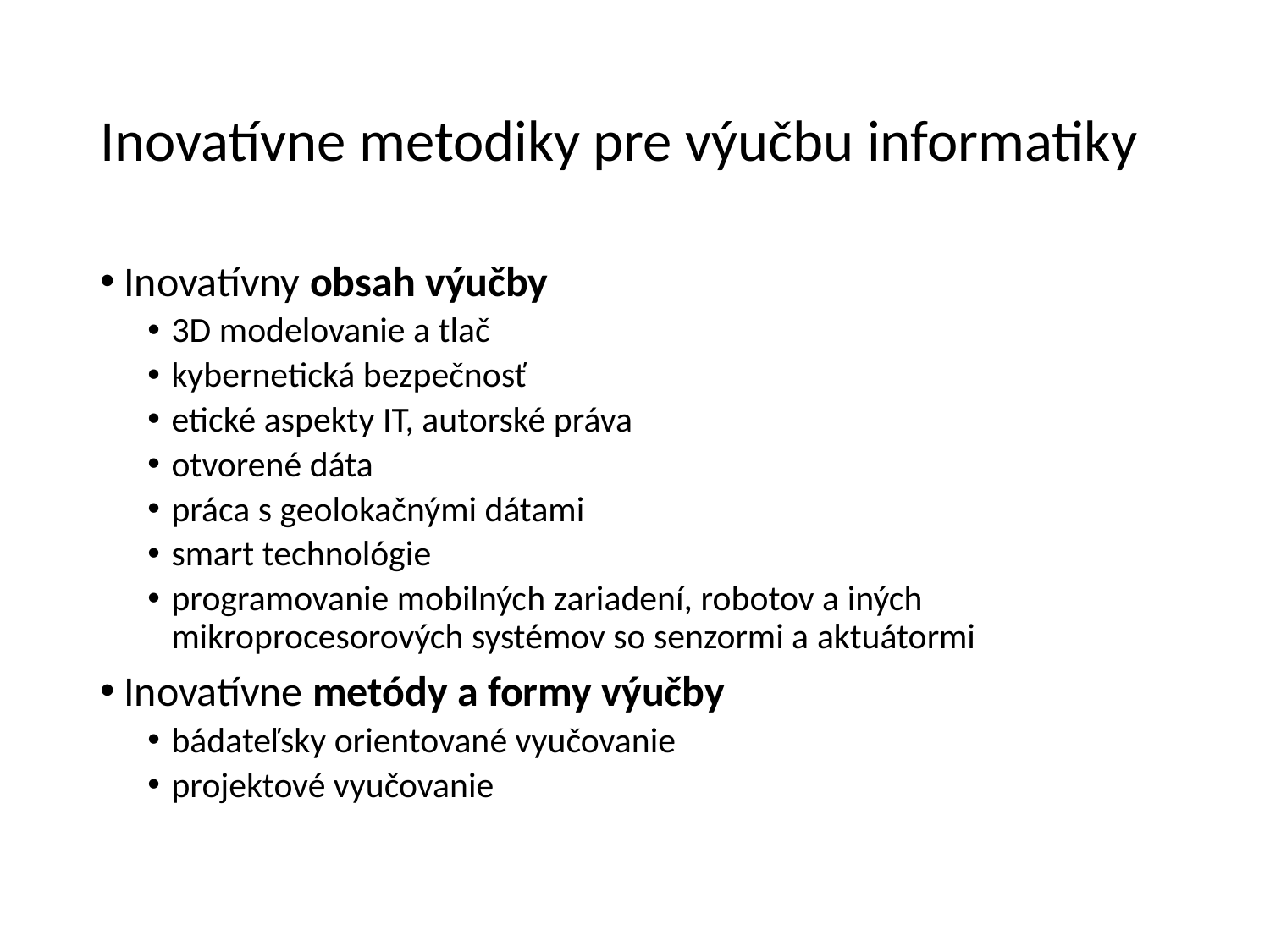

# Inovatívne metodiky pre výučbu informatiky
Inovatívny obsah výučby
3D modelovanie a tlač
kybernetická bezpečnosť
etické aspekty IT, autorské práva
otvorené dáta
práca s geolokačnými dátami
smart technológie
programovanie mobilných zariadení, robotov a iných mikroprocesorových systémov so senzormi a aktuátormi
Inovatívne metódy a formy výučby
bádateľsky orientované vyučovanie
projektové vyučovanie